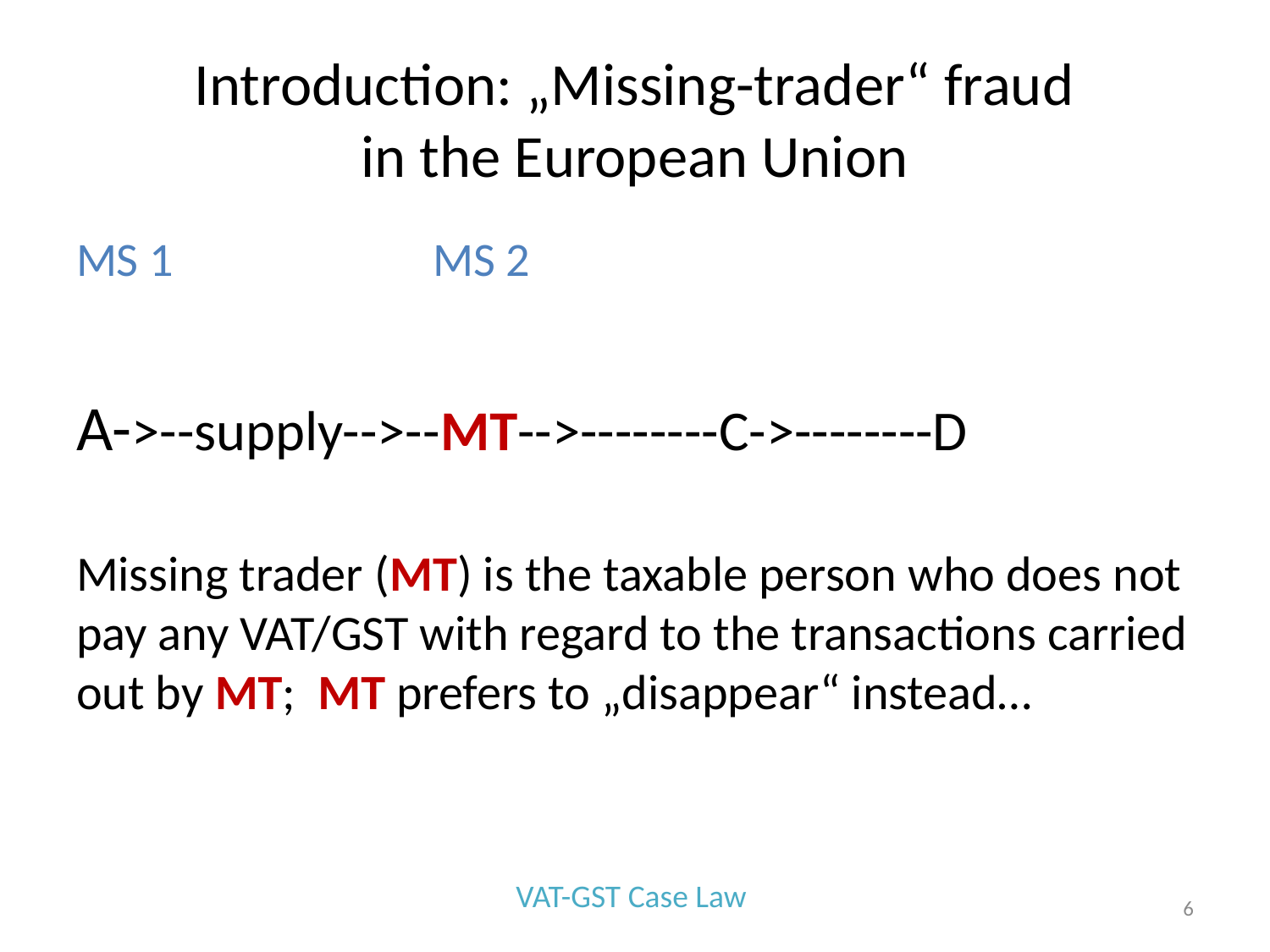

# Introduction: „Missing-trader“ fraud in the European Union
MS 1                        MS 2

A->--supply-->--MT-->--------C->--------D

Missing trader (MT) is the taxable person who does not pay any VAT/GST with regard to the transactions carried out by MT;  MT prefers to „disappear“ instead…

VAT-GST Case Law

6